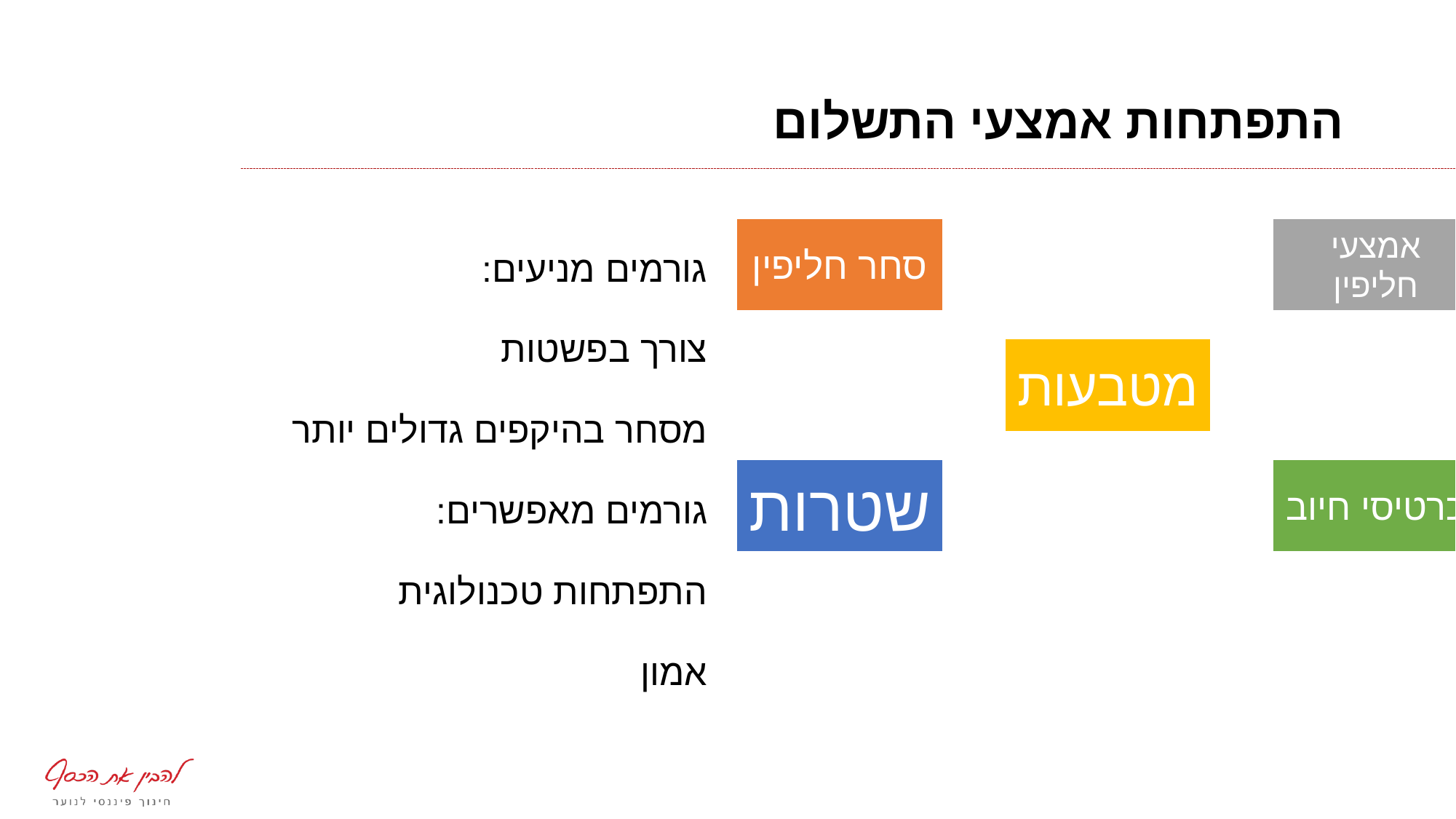

# התפתחות אמצעי התשלום

גורמים מניעים:
צורך בפשטות
מסחר בהיקפים גדולים יותר
גורמים מאפשרים:
התפתחות טכנולוגית
אמון
סחר חליפין
אמצעי חליפין
מטבעות
שטרות
כרטיסי חיוב